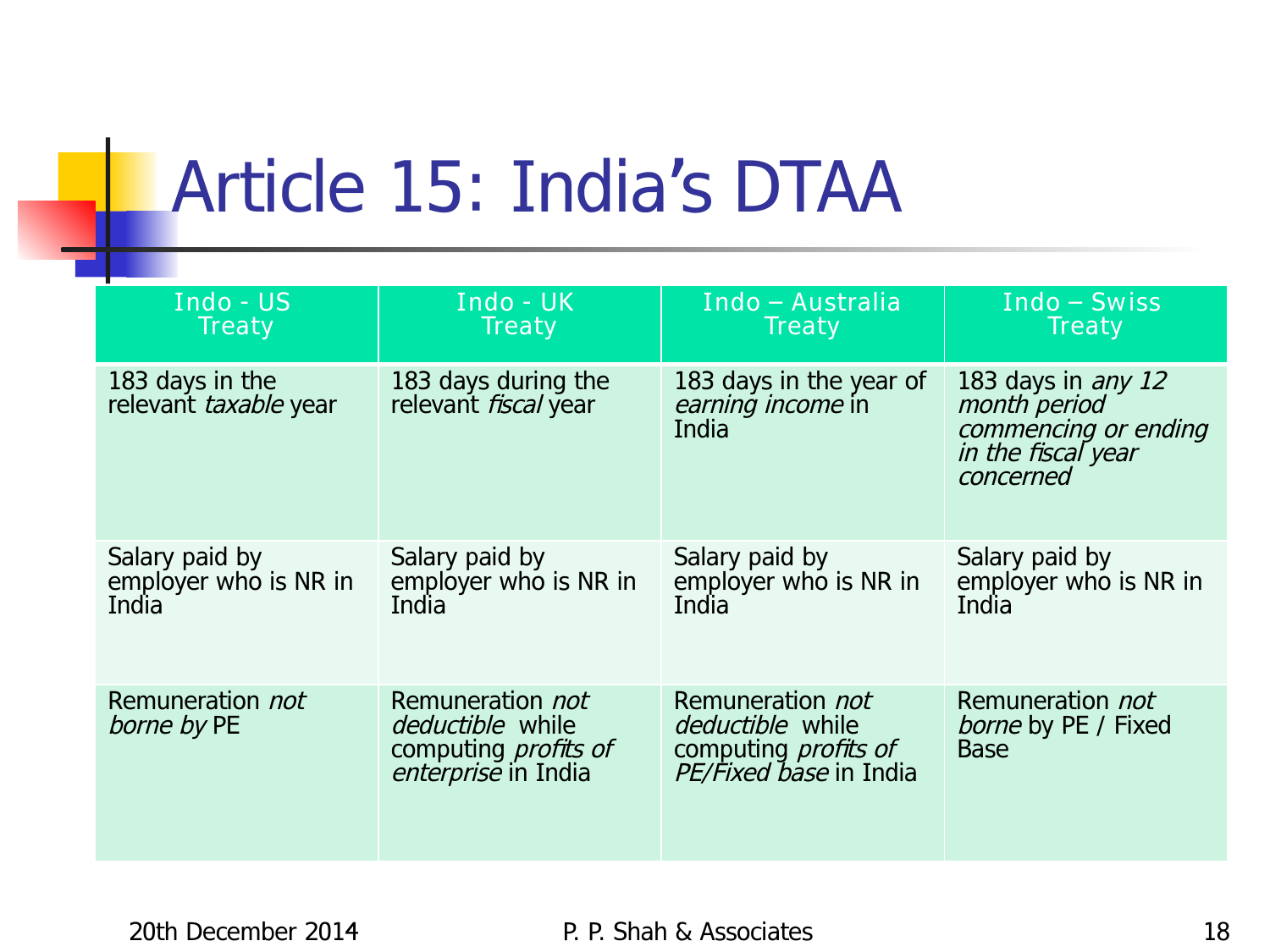

# Article 15: India’s DTAA
| Indo - US Treaty | Indo - UK Treaty | Indo – Australia Treaty | Indo – Swiss Treaty |
| --- | --- | --- | --- |
| 183 days in the relevant taxable year | 183 days during the relevant fiscal year | 183 days in the year of earning income in India | 183 days in any 12 month period commencing or ending in the fiscal year concerned |
| Salary paid by employer who is NR in India | Salary paid by employer who is NR in India | Salary paid by employer who is NR in India | Salary paid by employer who is NR in India |
| Remuneration not borne by PE | Remuneration not deductible while computing profits of enterprise in India | Remuneration not deductible while computing profits of PE/Fixed base in India | Remuneration not borne by PE / Fixed Base |
20th December 2014
P. P. Shah & Associates
18